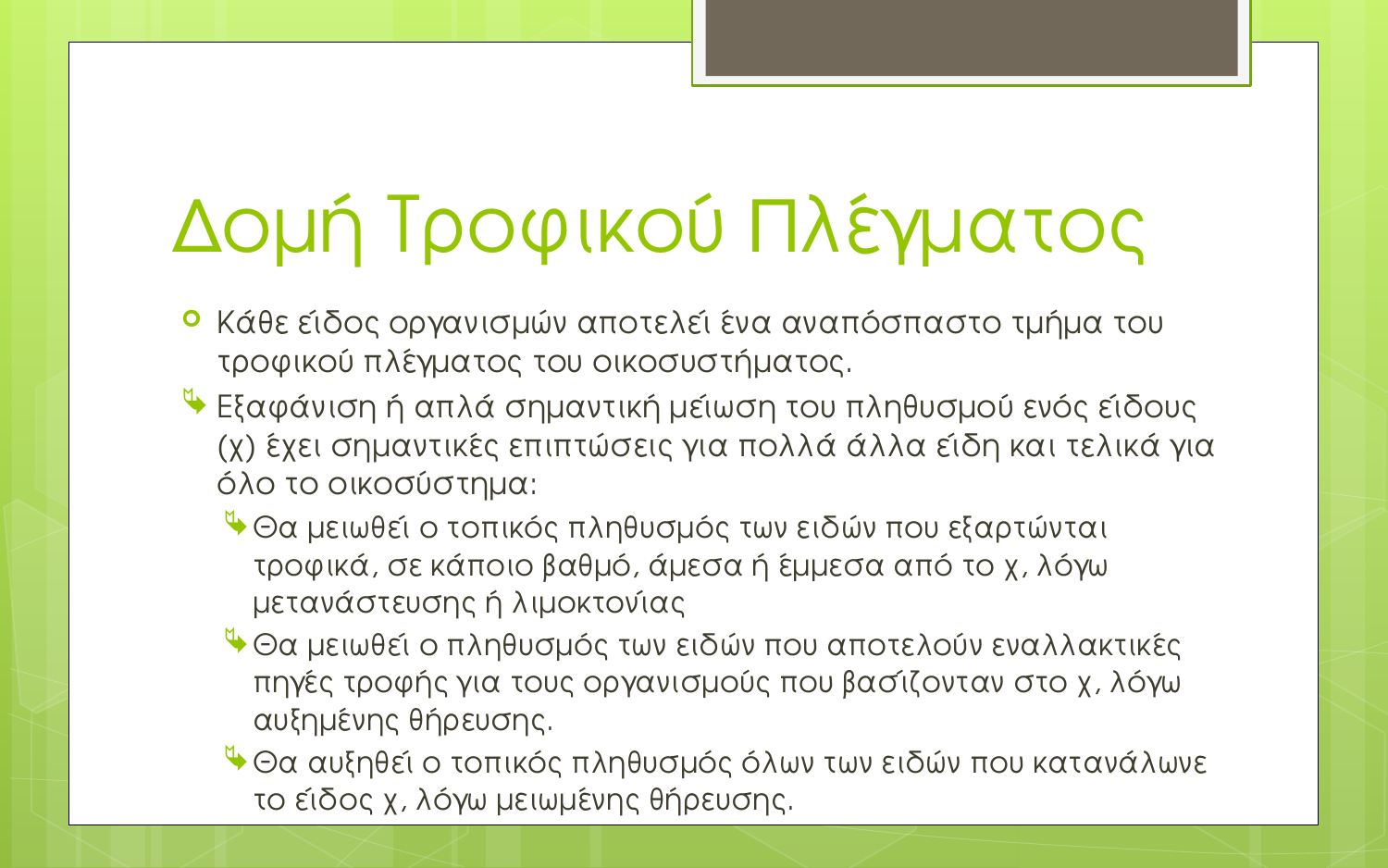

# Δομή Τροφικού Πλέγματος
Κάθε είδος οργανισμών αποτελεί ένα αναπόσπαστο τμήμα του τροφικού πλέγματος του οικοσυστήματος.
Εξαφάνιση ή απλά σημαντική μείωση του πληθυσμού ενός είδους (χ) έχει σημαντικές επιπτώσεις για πολλά άλλα είδη και τελικά για όλο το οικοσύστημα:
Θα μειωθεί ο τοπικός πληθυσμός των ειδών που εξαρτώνται τροφικά, σε κάποιο βαθμό, άμεσα ή έμμεσα από το χ, λόγω μετανάστευσης ή λιμοκτονίας
Θα μειωθεί ο πληθυσμός των ειδών που αποτελούν εναλλακτικές πηγές τροφής για τους οργανισμούς που βασίζονταν στο χ, λόγω αυξημένης θήρευσης.
Θα αυξηθεί ο τοπικός πληθυσμός όλων των ειδών που κατανάλωνε το είδος χ, λόγω μειωμένης θήρευσης.